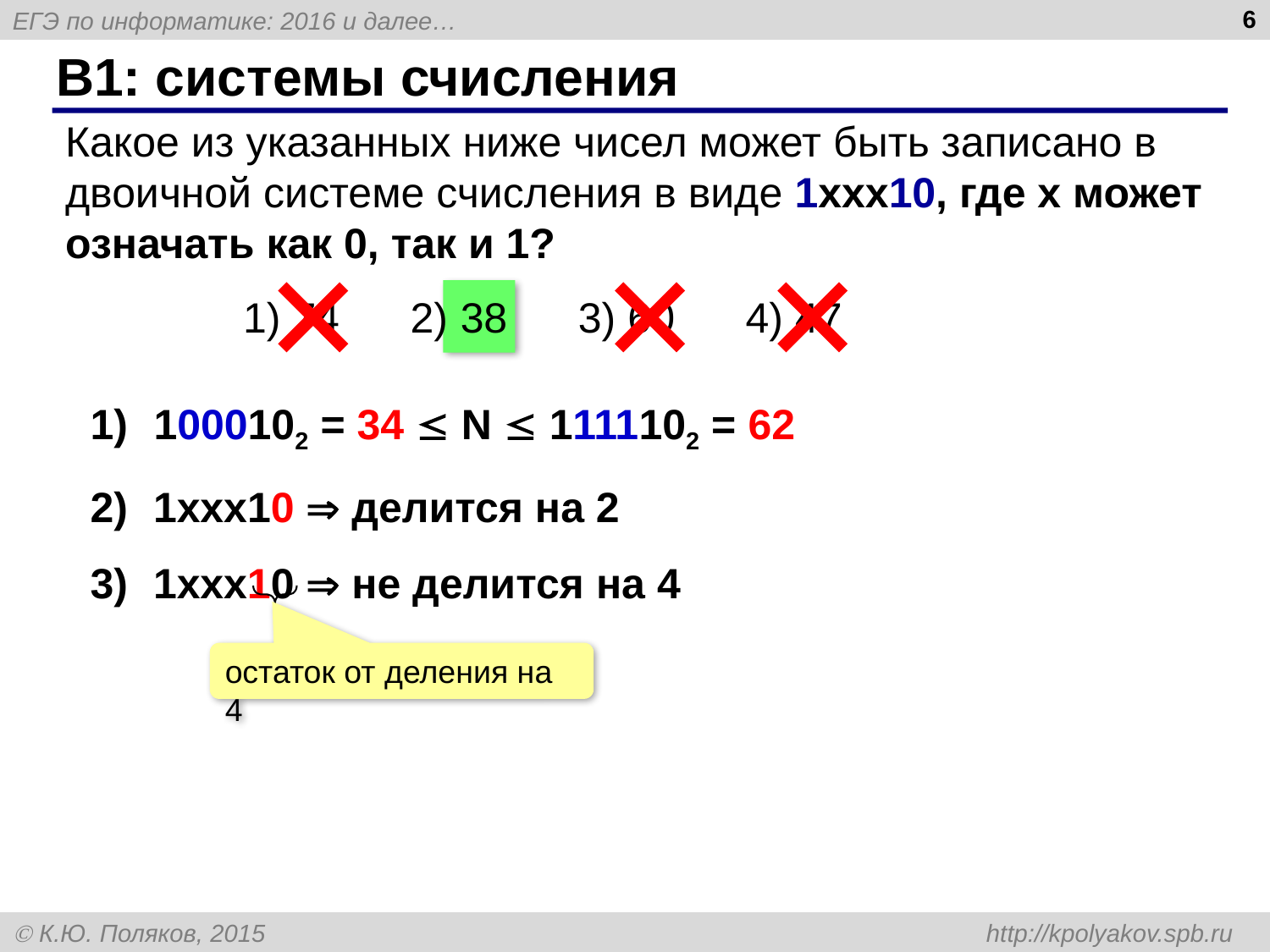

6
# B1: системы счисления
Какое из указанных ниже чисел может быть записано в двоичной системе счисления в виде 1xxx10, где x может означать как 0, так и 1?

               1) 74      2) 38      3) 60      4) 47

1000102 = 34 ≤ N ≤ 1111102 = 62
1xxx10 ⇒ делится на 2
1xxx10 ⇒ не делится на 4

остаток от деления на 4